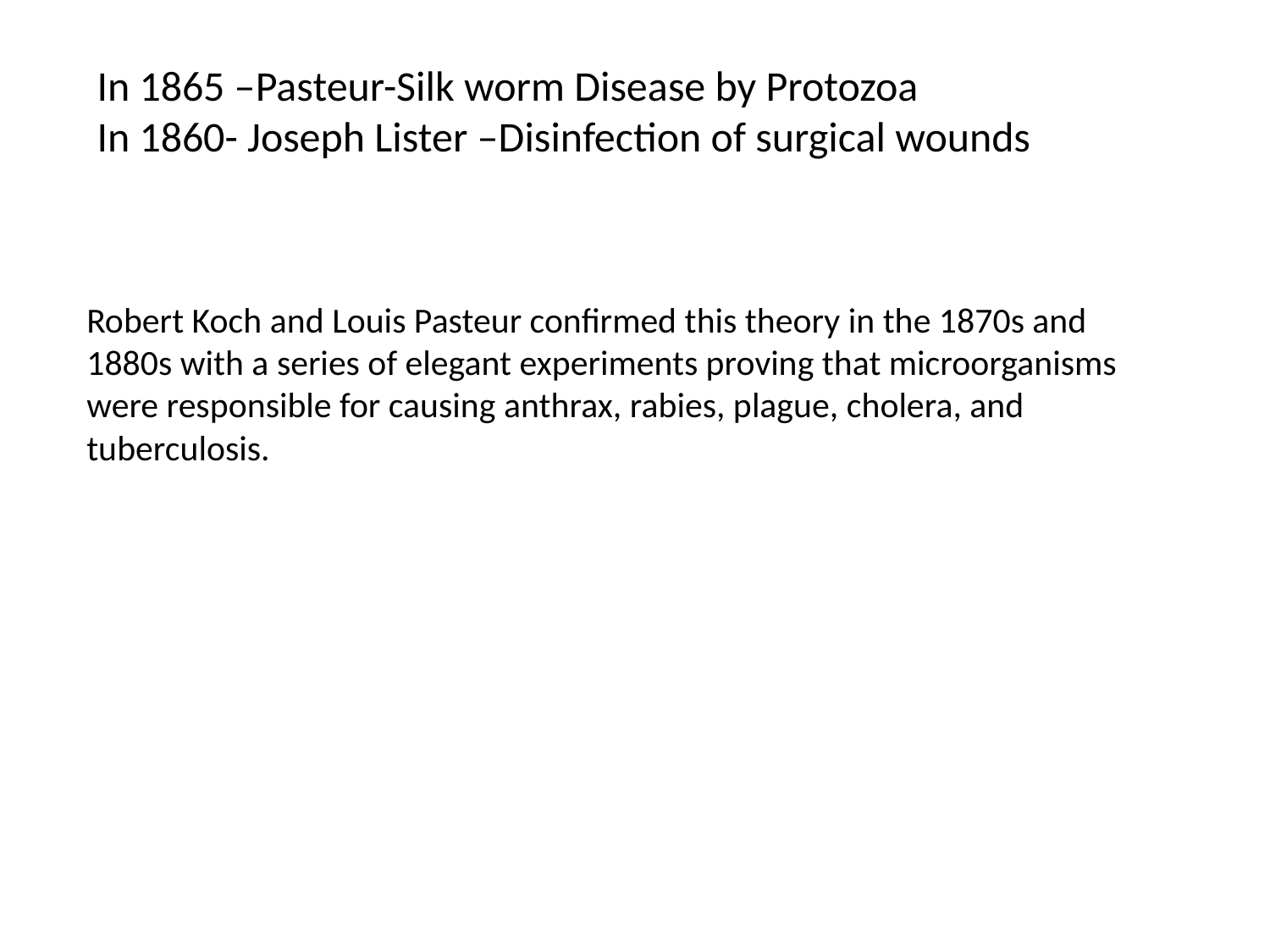

In 1865 –Pasteur-Silk worm Disease by Protozoa
In 1860- Joseph Lister –Disinfection of surgical wounds

Robert Koch and Louis Pasteur confirmed this theory in the 1870s and 1880s with a series of elegant experiments proving that microorganisms were responsible for causing anthrax, rabies, plague, cholera, and tuberculosis.